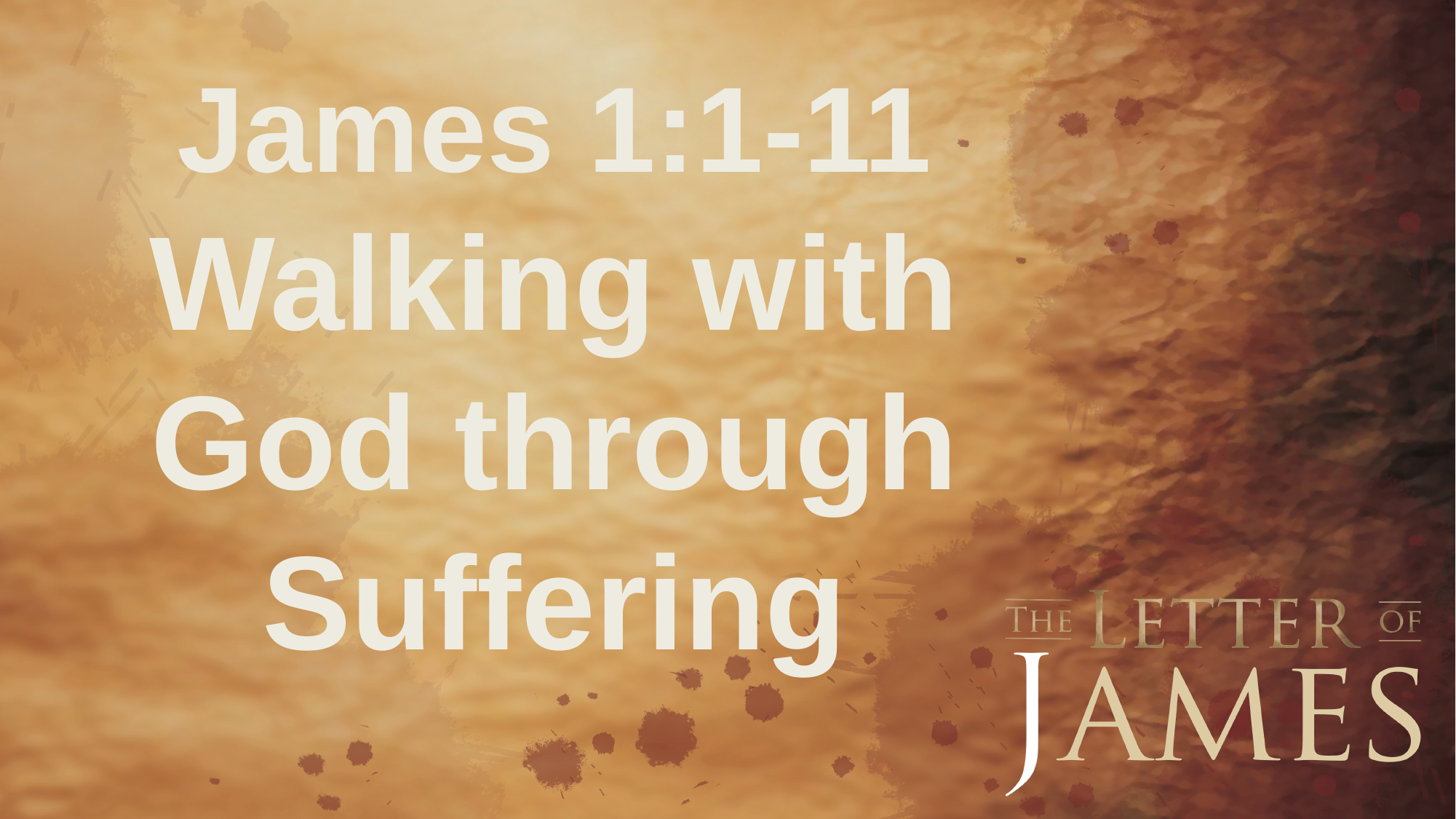

James 1:1-11
Walking with God through Suffering